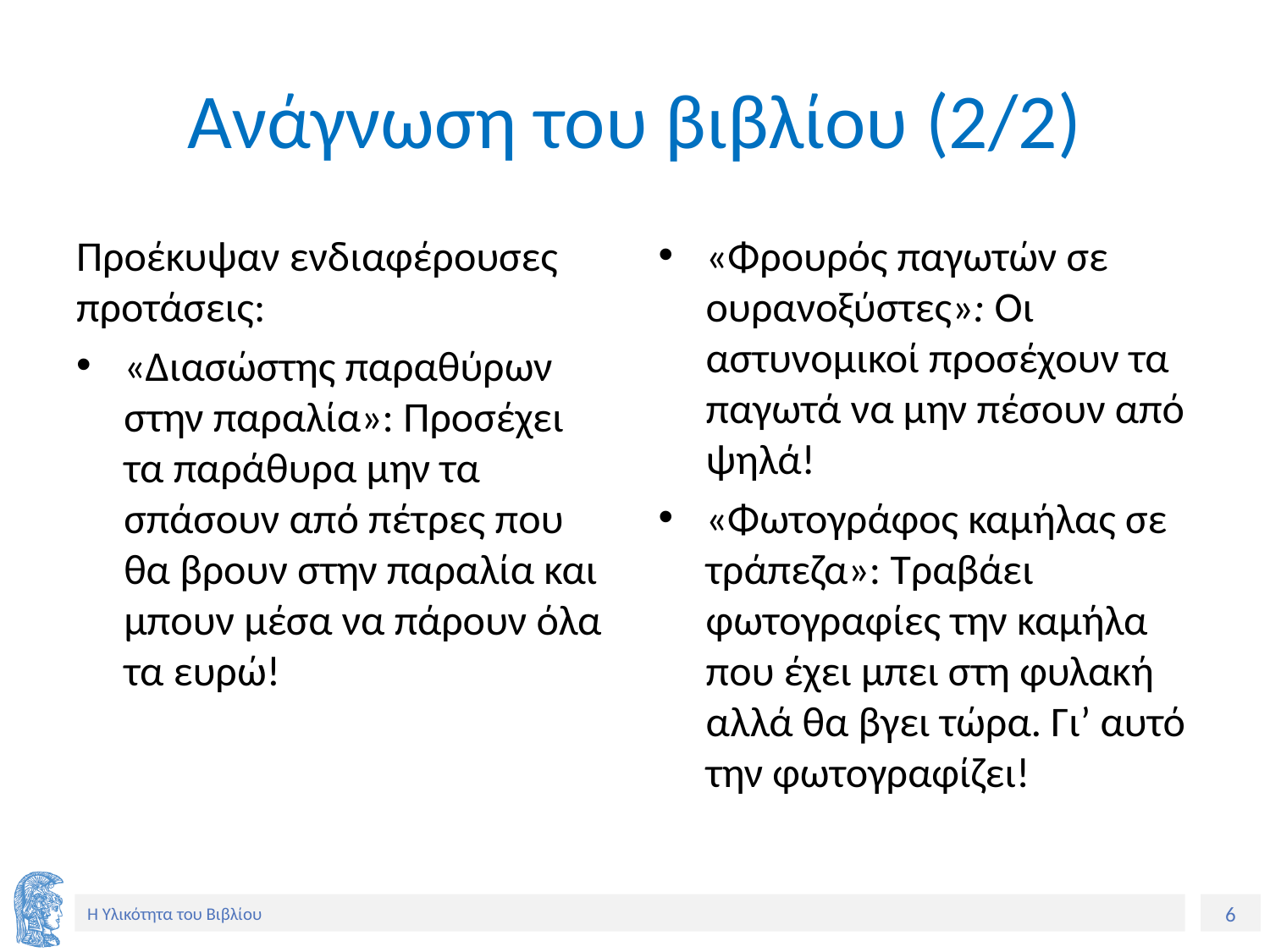

# Ανάγνωση του βιβλίου (2/2)
Προέκυψαν ενδιαφέρουσες προτάσεις:
«Διασώστης παραθύρων στην παραλία»: Προσέχει τα παράθυρα μην τα σπάσουν από πέτρες που θα βρουν στην παραλία και μπουν μέσα να πάρουν όλα τα ευρώ!
«Φρουρός παγωτών σε ουρανοξύστες»: Οι αστυνομικοί προσέχουν τα παγωτά να μην πέσουν από ψηλά!
«Φωτογράφος καμήλας σε τράπεζα»: Τραβάει φωτογραφίες την καμήλα που έχει μπει στη φυλακή αλλά θα βγει τώρα. Γι’ αυτό την φωτογραφίζει!